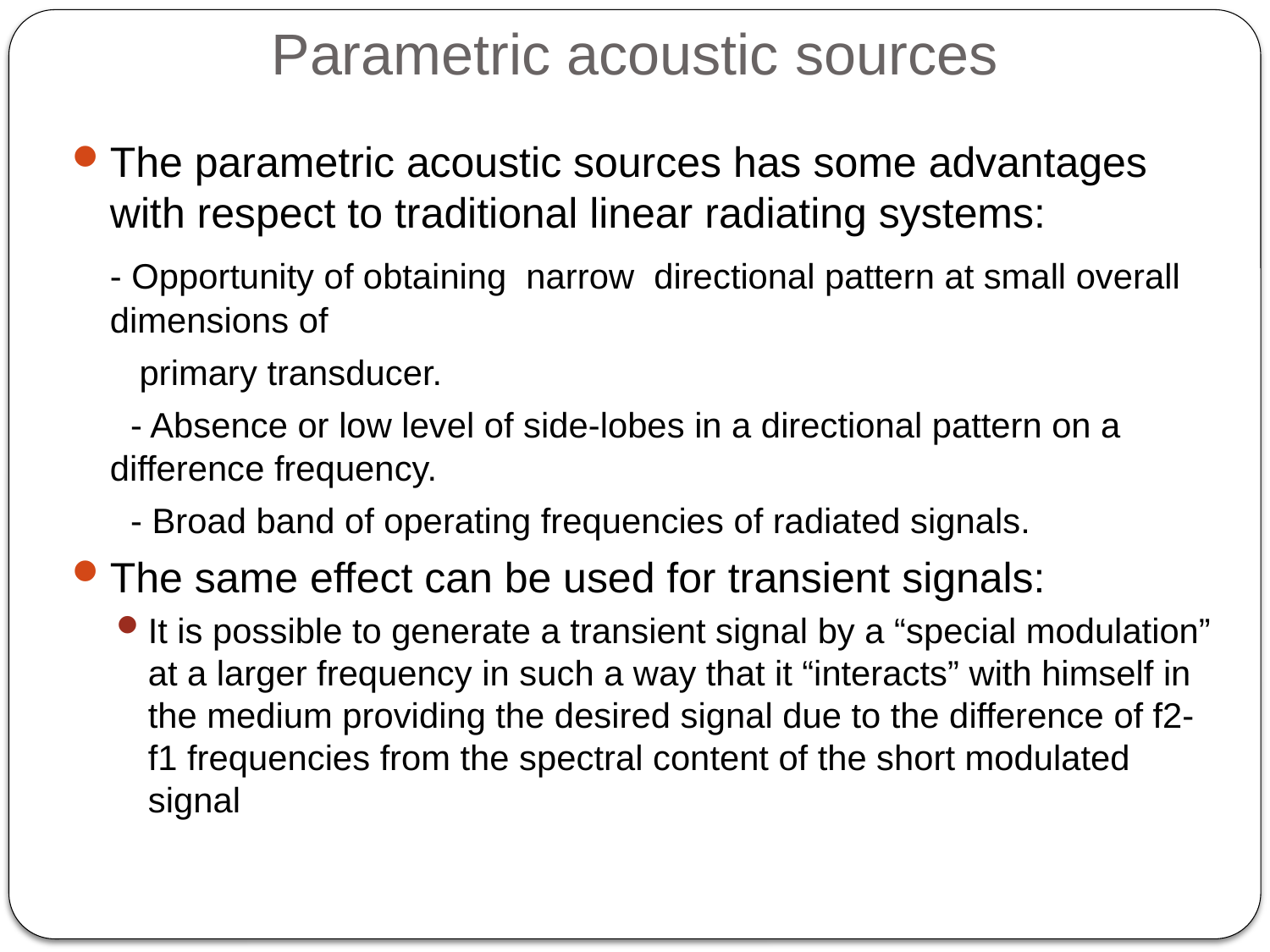

# Parametric acoustic sources
The parametric acoustic sources has some advantages with respect to traditional linear radiating systems:
	- Opportunity of obtaining  narrow  directional pattern at small overall dimensions of
	   primary transducer.
      - Absence or low level of side-lobes in a directional pattern on a difference frequency.
      - Broad band of operating frequencies of radiated signals.
The same effect can be used for transient signals:
It is possible to generate a transient signal by a “special modulation” at a larger frequency in such a way that it “interacts” with himself in the medium providing the desired signal due to the difference of f2-f1 frequencies from the spectral content of the short modulated signal